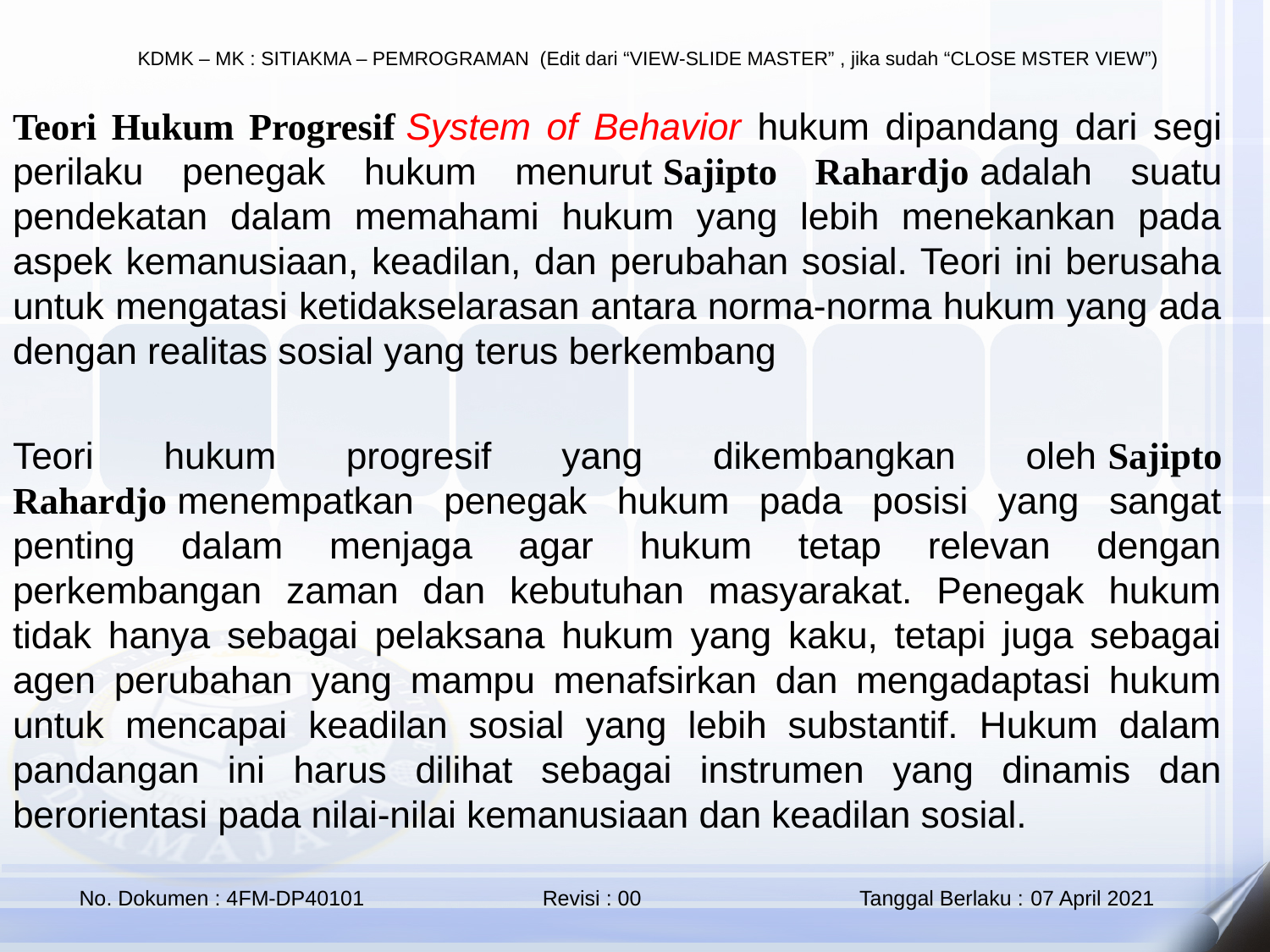

Teori Hukum Progresif System of Behavior hukum dipandang dari segi perilaku penegak hukum menurut Sajipto Rahardjo adalah suatu pendekatan dalam memahami hukum yang lebih menekankan pada aspek kemanusiaan, keadilan, dan perubahan sosial. Teori ini berusaha untuk mengatasi ketidakselarasan antara norma-norma hukum yang ada dengan realitas sosial yang terus berkembang

Teori hukum progresif yang dikembangkan oleh Sajipto Rahardjo menempatkan penegak hukum pada posisi yang sangat penting dalam menjaga agar hukum tetap relevan dengan perkembangan zaman dan kebutuhan masyarakat. Penegak hukum tidak hanya sebagai pelaksana hukum yang kaku, tetapi juga sebagai agen perubahan yang mampu menafsirkan dan mengadaptasi hukum untuk mencapai keadilan sosial yang lebih substantif. Hukum dalam pandangan ini harus dilihat sebagai instrumen yang dinamis dan berorientasi pada nilai-nilai kemanusiaan dan keadilan sosial.